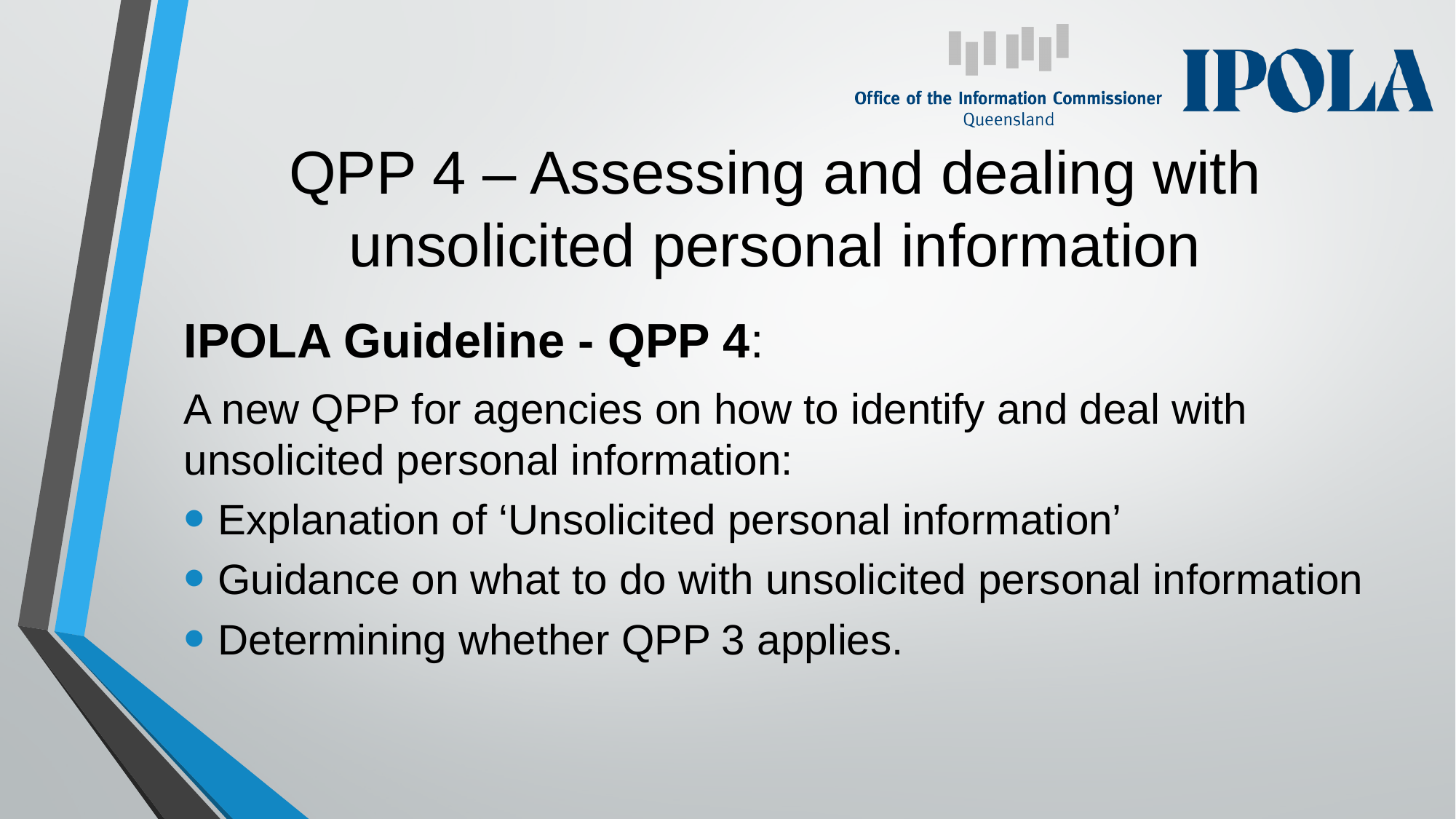

# QPP 4 – Assessing and dealing with unsolicited personal information
IPOLA Guideline - QPP 4:
A new QPP for agencies on how to identify and deal with unsolicited personal information:
Explanation of ‘Unsolicited personal information’
Guidance on what to do with unsolicited personal information
Determining whether QPP 3 applies.